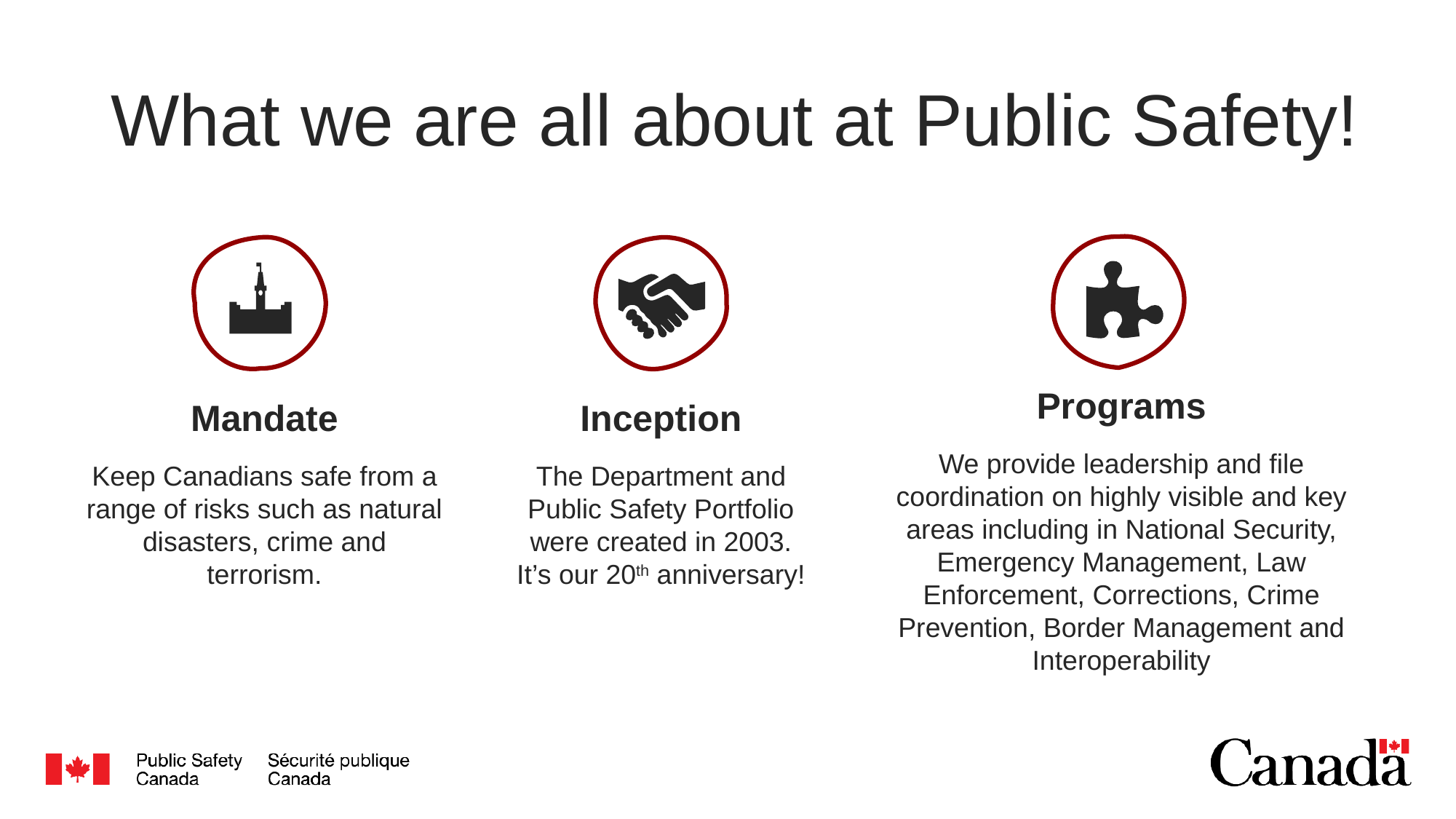

# What we are all about at Public Safety!

Programs

We provide leadership and file coordination on highly visible and key areas including in National Security, Emergency Management, Law Enforcement, Corrections, Crime Prevention, Border Management and Interoperability
Mandate

Keep Canadians safe from a range of risks such as natural disasters, crime and terrorism.
Inception

The Department and Public Safety Portfolio were created in 2003.
It’s our 20th anniversary!